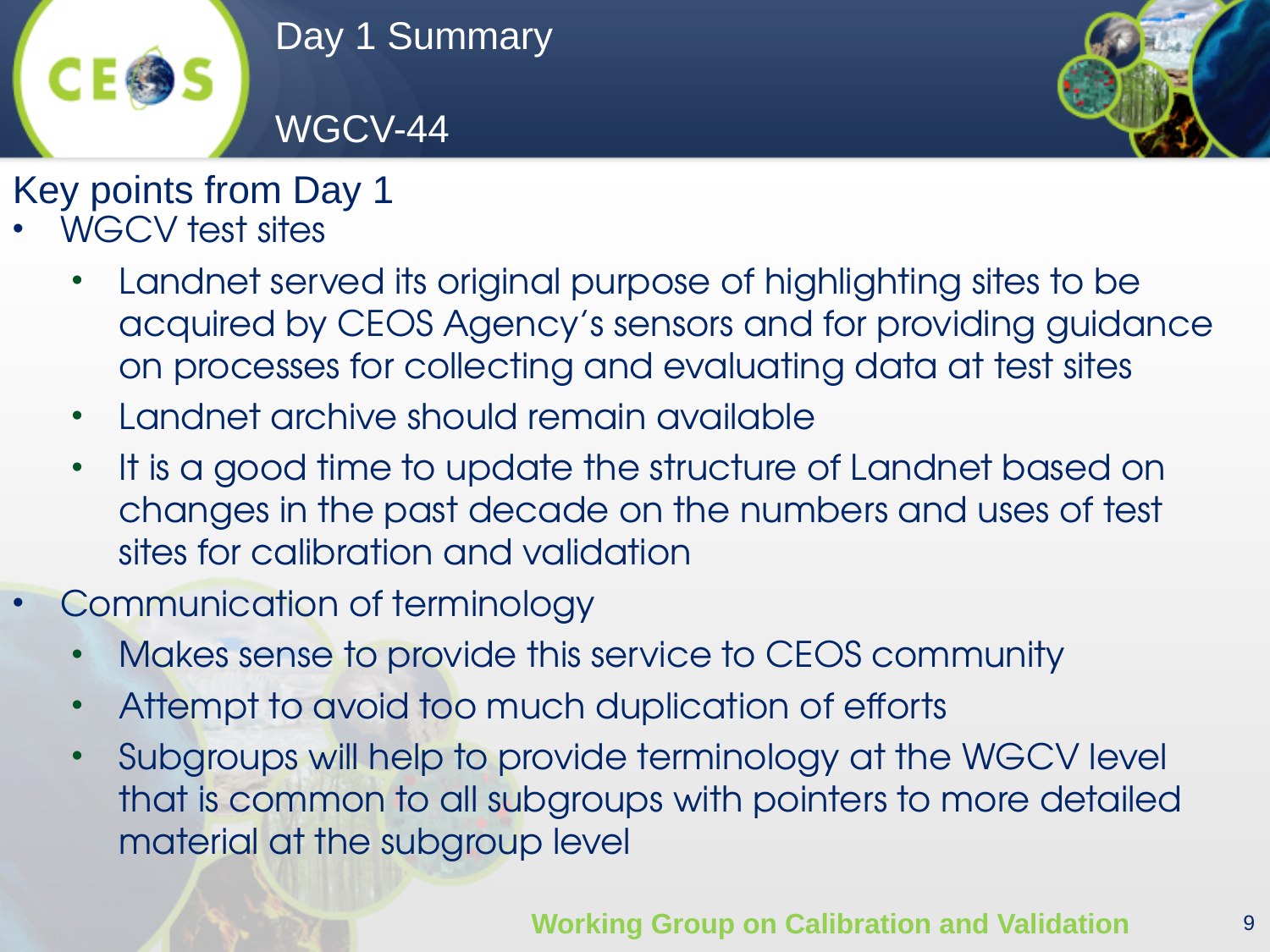

Key points from Day 1
WGCV test sites
Landnet served its original purpose of highlighting sites to be acquired by CEOS Agency’s sensors and for providing guidance on processes for collecting and evaluating data at test sites
Landnet archive should remain available
It is a good time to update the structure of Landnet based on changes in the past decade on the numbers and uses of test sites for calibration and validation
Communication of terminology
Makes sense to provide this service to CEOS community
Attempt to avoid too much duplication of efforts
Subgroups will help to provide terminology at the WGCV level that is common to all subgroups with pointers to more detailed material at the subgroup level